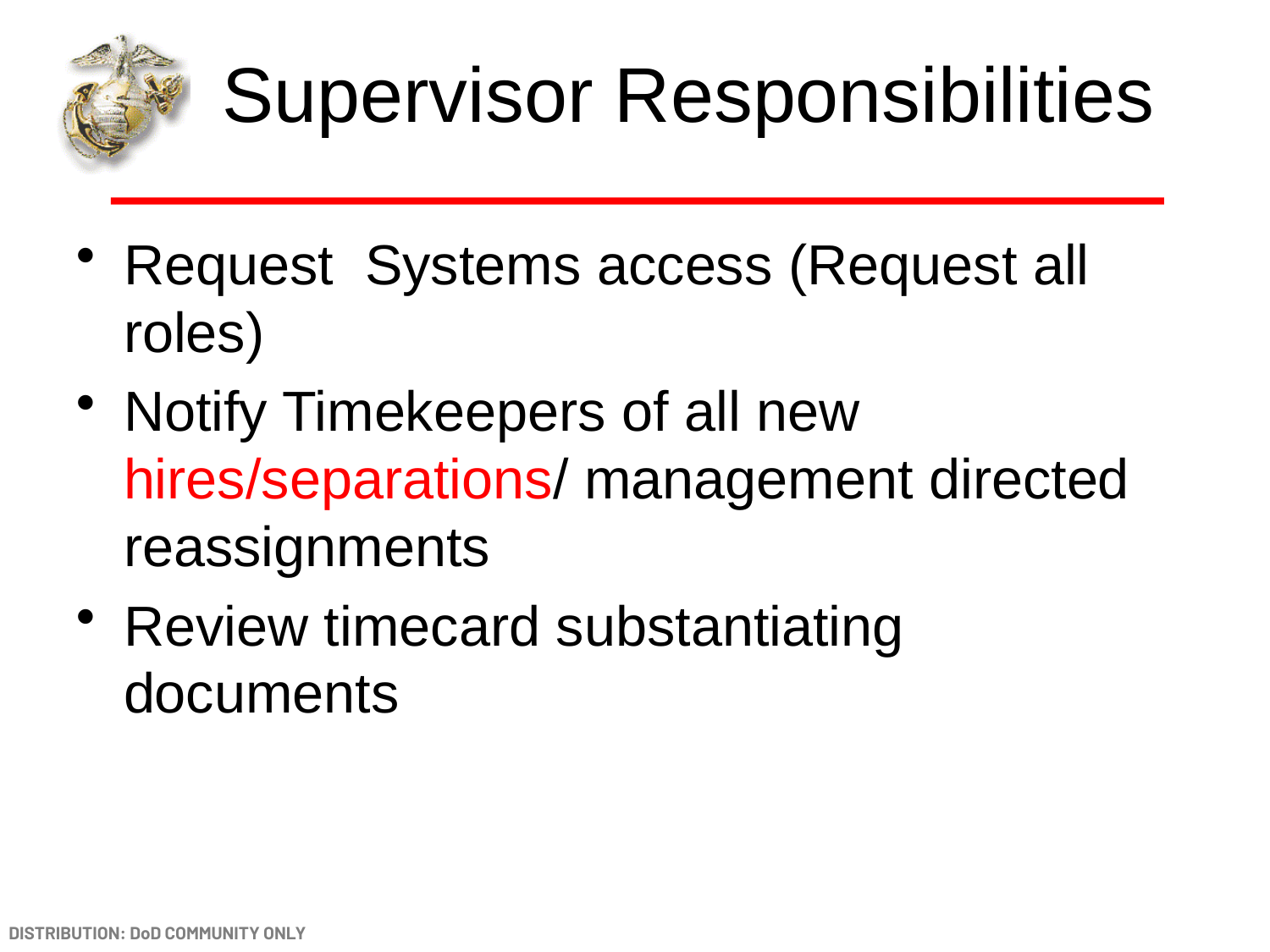

# Supervisor Responsibilities
Request  Systems access (Request all roles)
Notify Timekeepers of all new hires/separations/ management directed reassignments
Review timecard substantiating documents